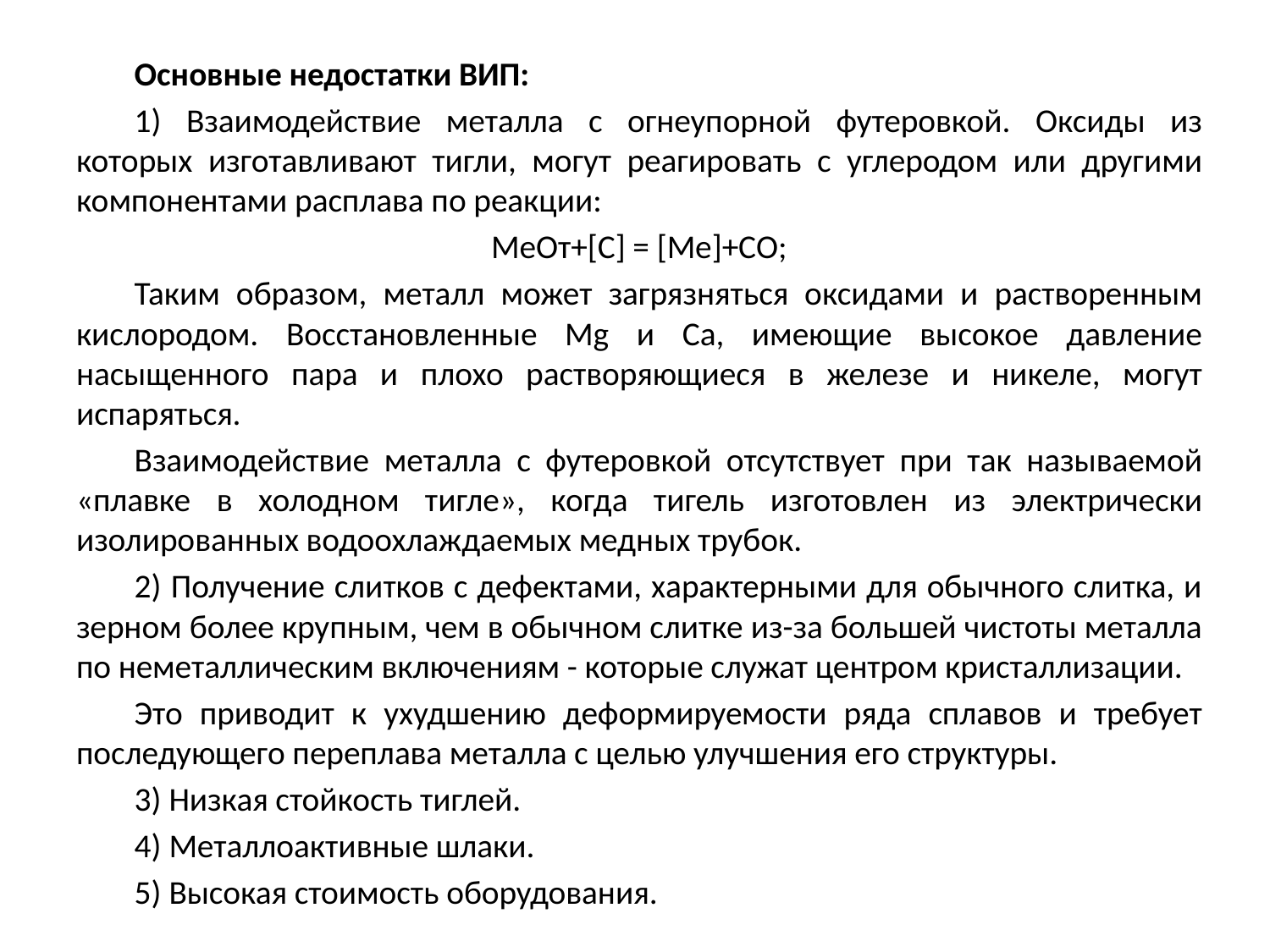

Основные недостатки ВИП:
1) Взаимодействие металла с огнеупорной футеровкой. Оксиды из которых изготавливают тигли, могут реагировать с углеродом или другими компонентами расплава по реакции:
МеОт+[С] = [Ме]+СО;
Таким образом, металл может загрязняться оксидами и растворенным кислородом. Восстановленные Мg и Са, имеющие высокое давление насыщенного пара и плохо растворяющиеся в железе и никеле, могут испаряться.
Взаимодействие металла с футеровкой отсутствует при так называемой «плавке в холодном тигле», когда тигель изготовлен из электрически изолированных водоохлаждаемых медных трубок.
2) Получение слитков с дефектами, характерными для обычного слитка, и зерном более крупным, чем в обычном слитке из-за большей чистоты металла по неметаллическим включениям - которые служат центром кристаллизации.
Это приводит к ухудшению деформируемости ряда сплавов и требует последующего переплава металла с целью улучшения его структуры.
3) Низкая стойкость тиглей.
4) Металлоактивные шлаки.
5) Высокая стоимость оборудования.